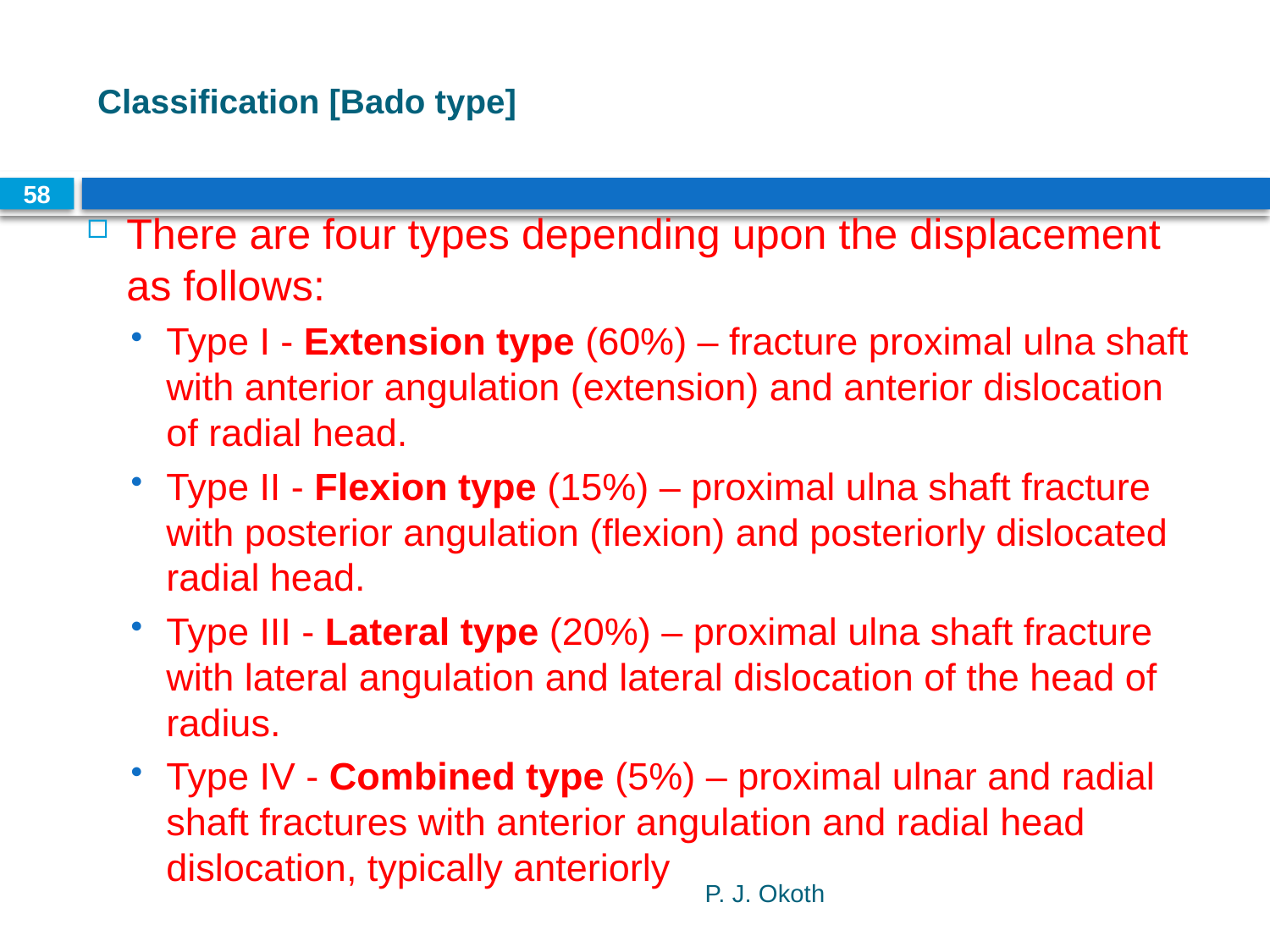

# Classification [Bado type]
58
There are four types depending upon the displacement as follows:
Type I - Extension type (60%) – fracture proximal ulna shaft with anterior angulation (extension) and anterior dislocation of radial head.
Type II - Flexion type (15%) – proximal ulna shaft fracture with posterior angulation (flexion) and posteriorly dislocated radial head.
Type III - Lateral type (20%) – proximal ulna shaft fracture with lateral angulation and lateral dislocation of the head of radius.
Type IV - Combined type (5%) – proximal ulnar and radial shaft fractures with anterior angulation and radial head dislocation, typically anteriorly
P. J. Okoth